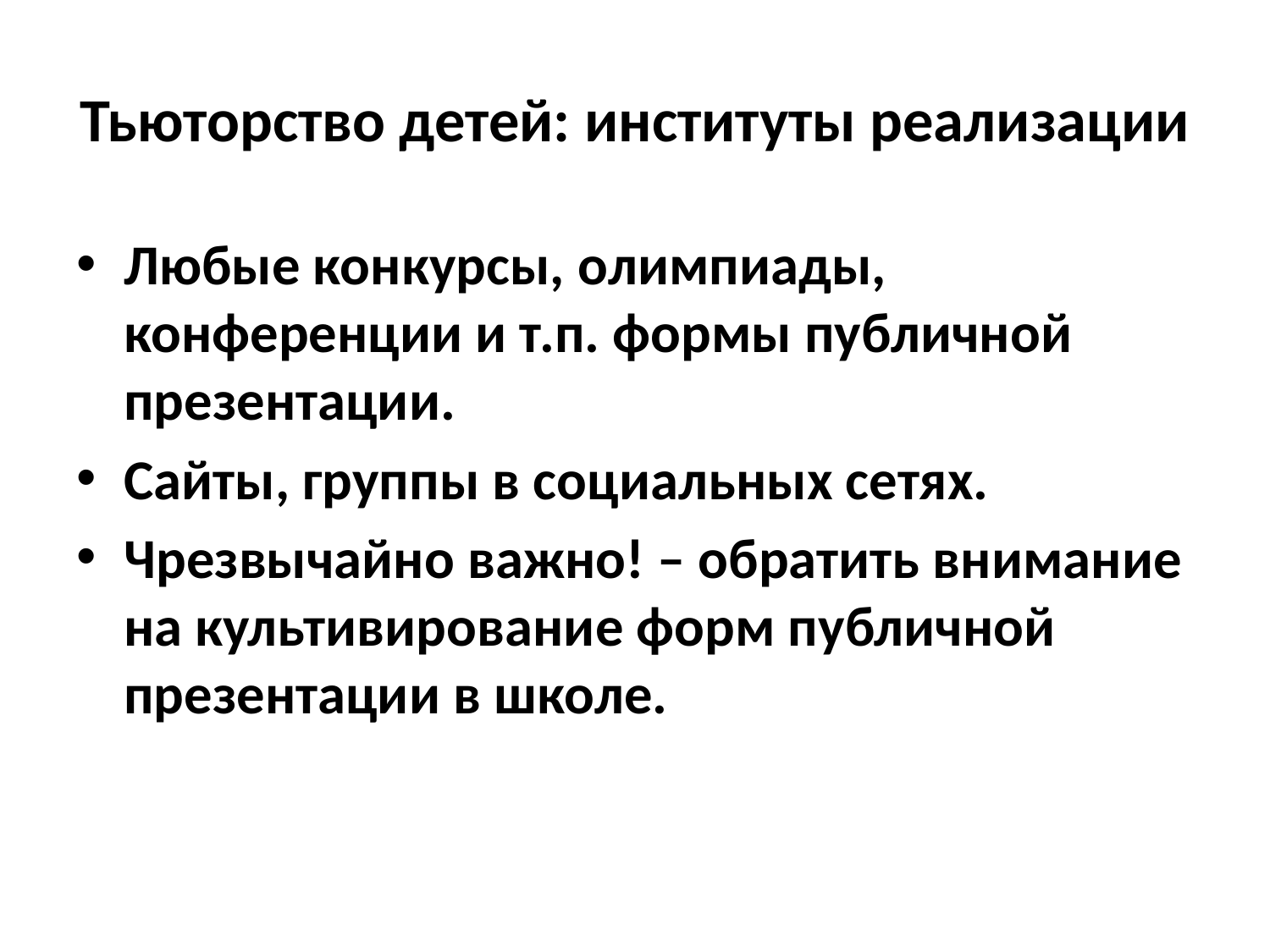

# Тьюторство детей: институты реализации
Любые конкурсы, олимпиады, конференции и т.п. формы публичной презентации.
Сайты, группы в социальных сетях.
Чрезвычайно важно! – обратить внимание на культивирование форм публичной презентации в школе.